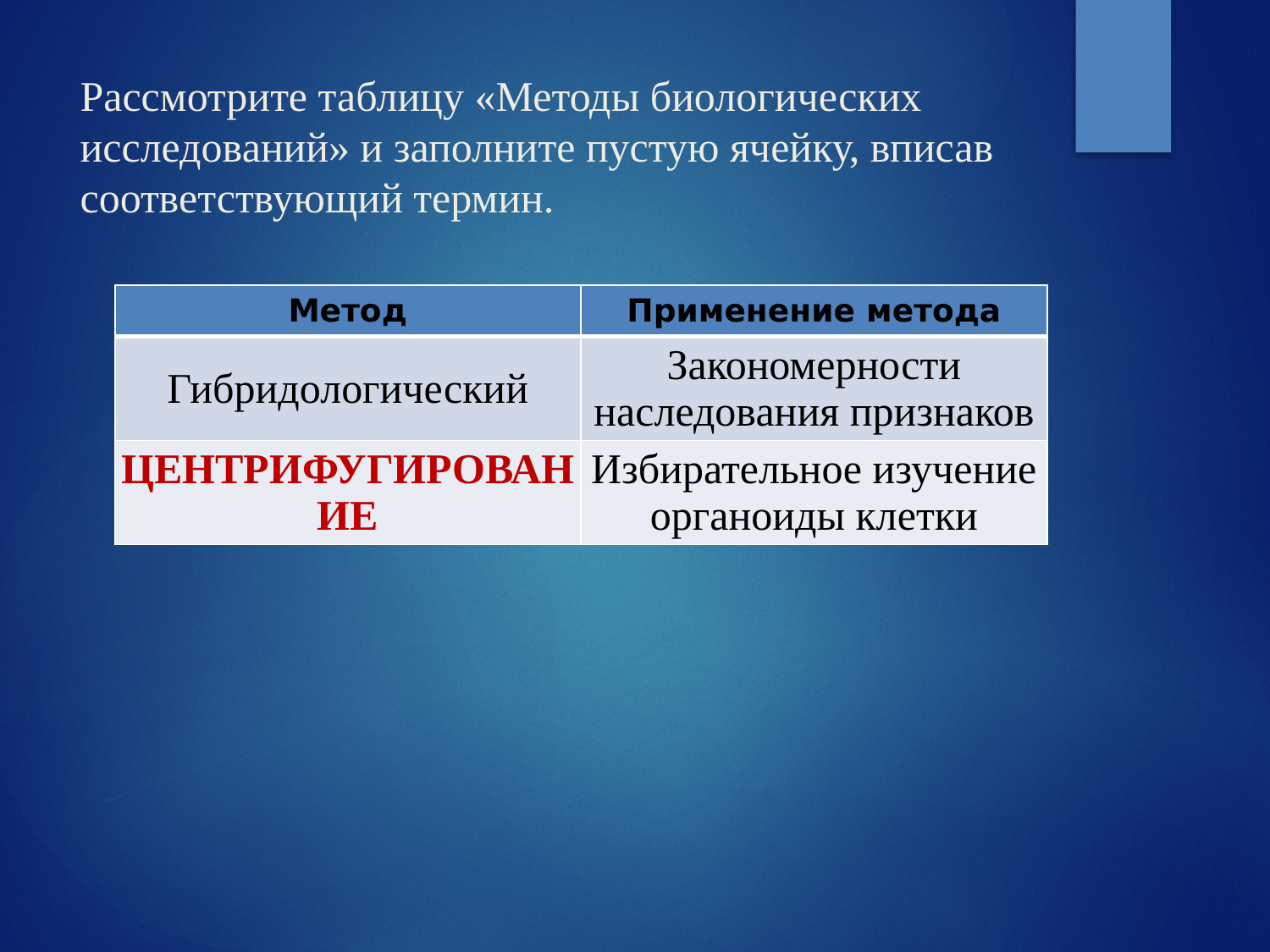

# Рассмотрите таблицу «Методы биологических исследований» и заполните пустую ячейку, вписав соответствующий термин.
| Метод | Применение метода |
| --- | --- |
| Гибридологический | Закономерности наследования признаков |
| ЦЕНТРИФУГИРОВАНИЕ | Избирательное изучение органоиды клетки |